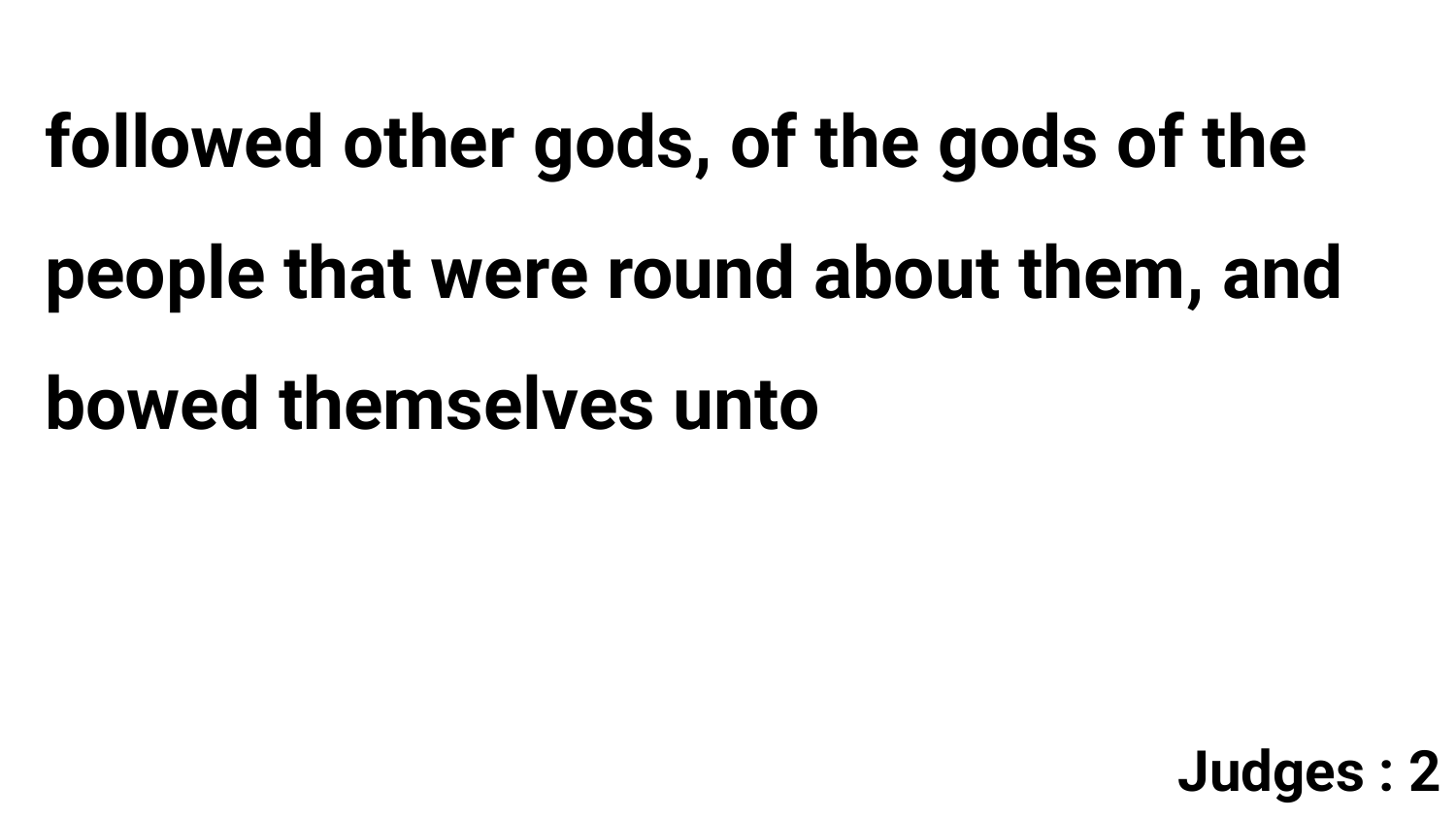

followed other gods, of the gods of the people that were round about them, and bowed themselves unto
Judges : 2